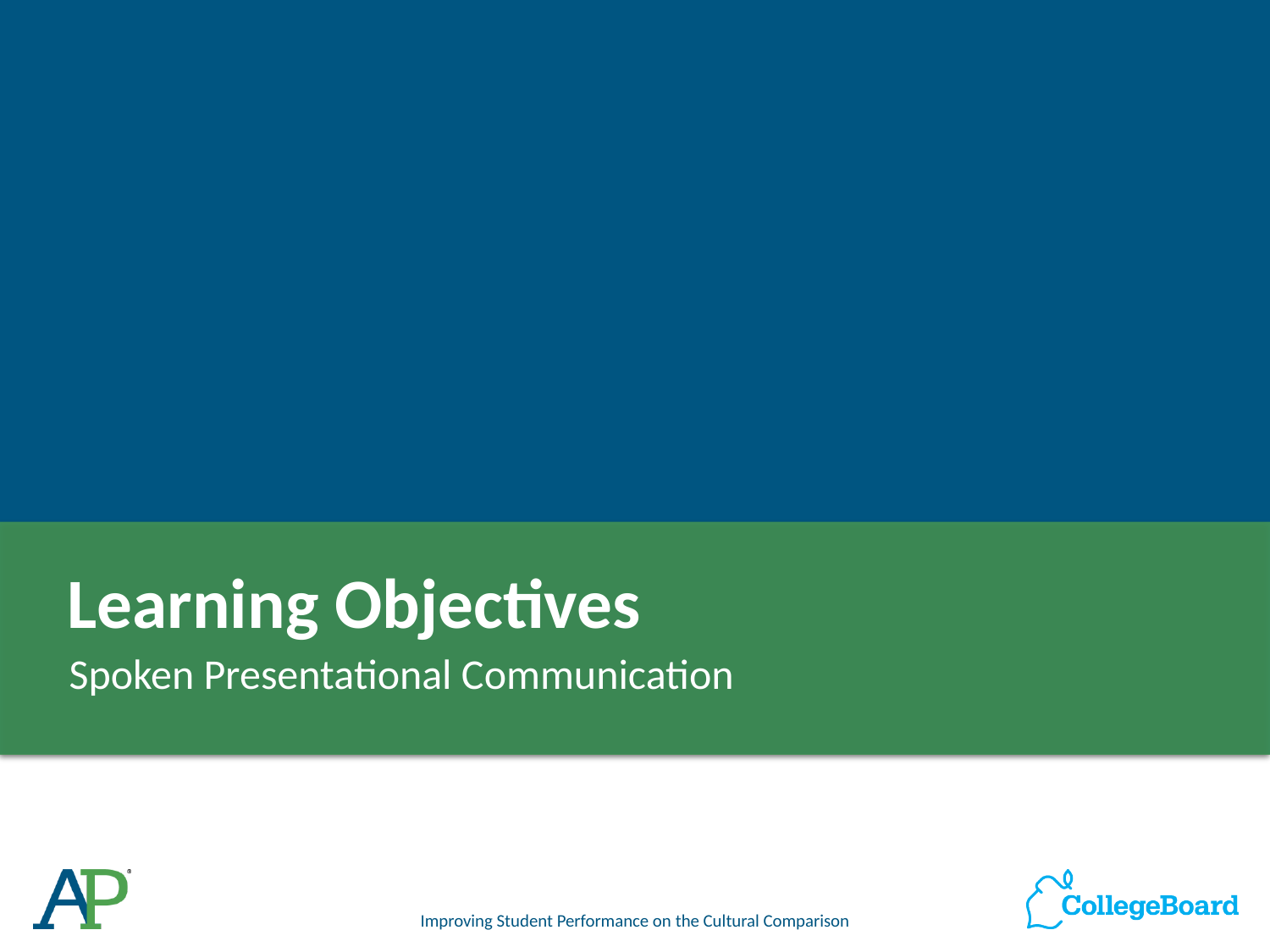

# Learning Objectives
Spoken Presentational Communication
Improving Student Performance on the Cultural Comparison